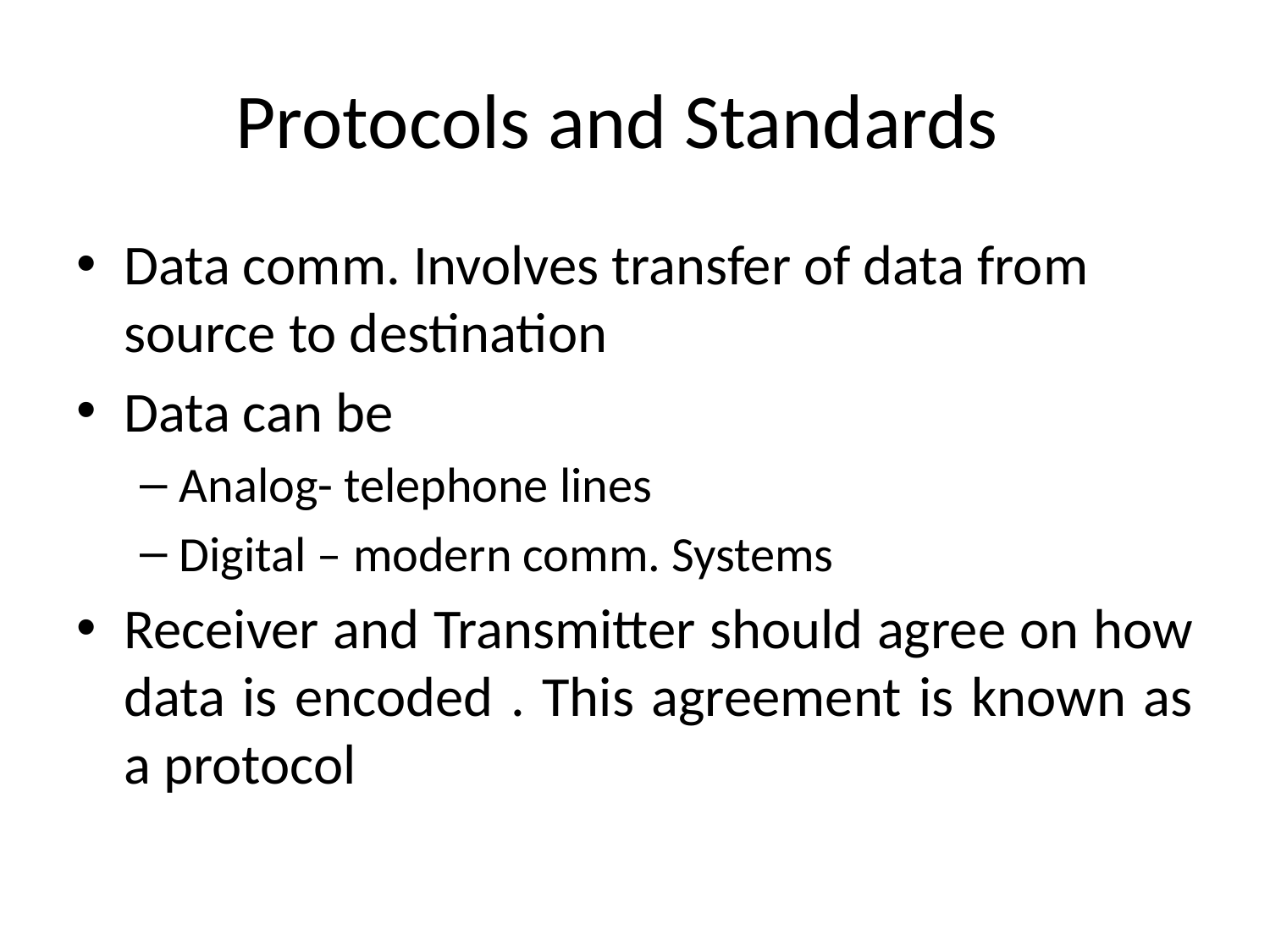

# Protocols and Standards
Data comm. Involves transfer of data from source to destination
Data can be
Analog- telephone lines
Digital – modern comm. Systems
Receiver and Transmitter should agree on how data is encoded . This agreement is known as a protocol